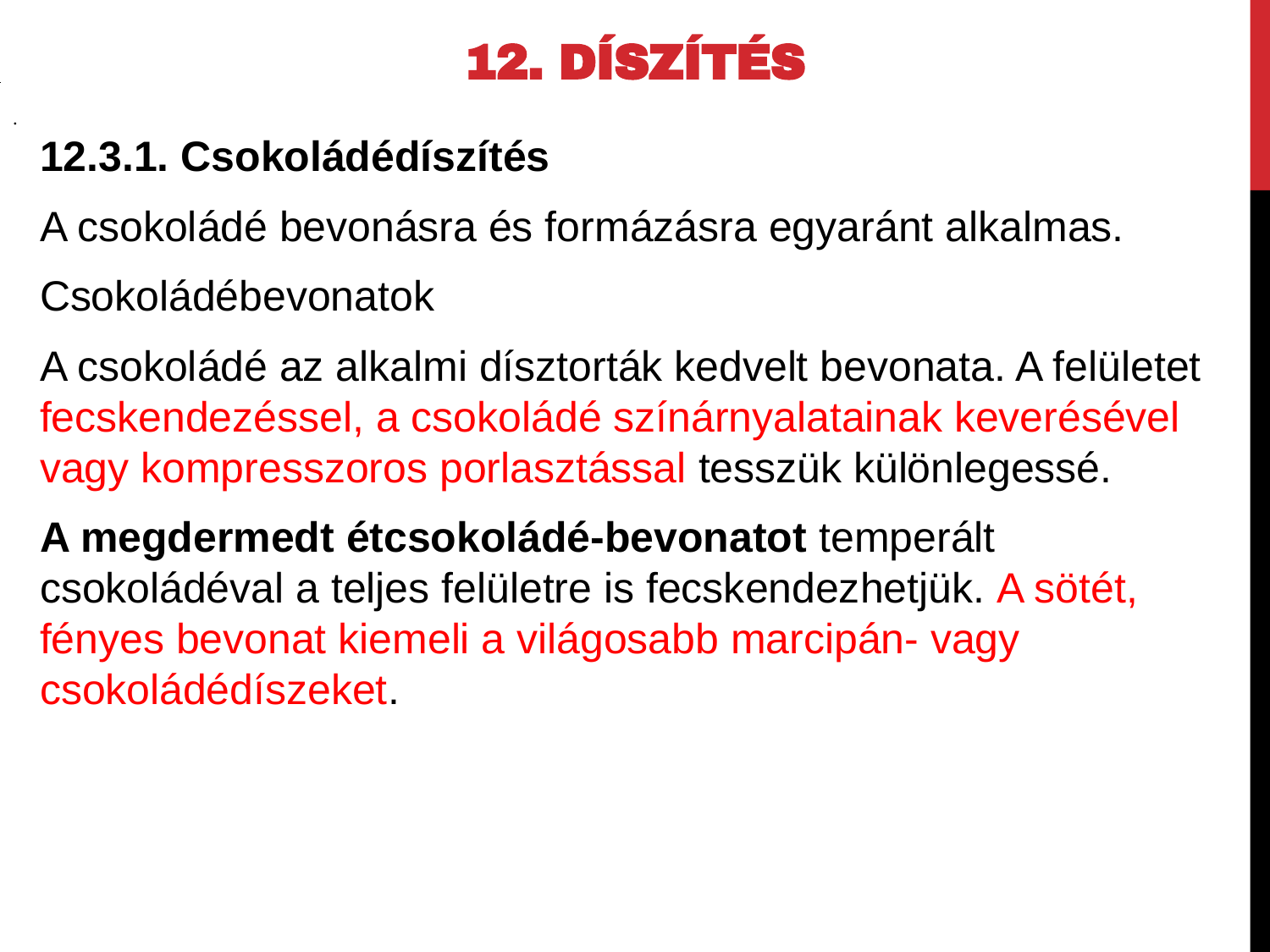

12. Díszítés

.
12.3.1. Csokoládédíszítés
A csokoládé bevonásra és formázásra egy­aránt alkalmas.
Csokoládébevonatok
A csokoládé az alkalmi dísztorták kedvelt bevonata. A felületet fecskendezéssel, a cso­koládé színárnyalatainak keverésével vagy kompresszoros porlasztással tesszük külön­legessé.
A megdermedt étcsokoládé-bevonatot temperált csokoládéval a teljes felü­letre is fecskendezhetjük. A sötét, fényes bevonat kiemeli a világosabb marcipán- vagy csokoládédíszeket.